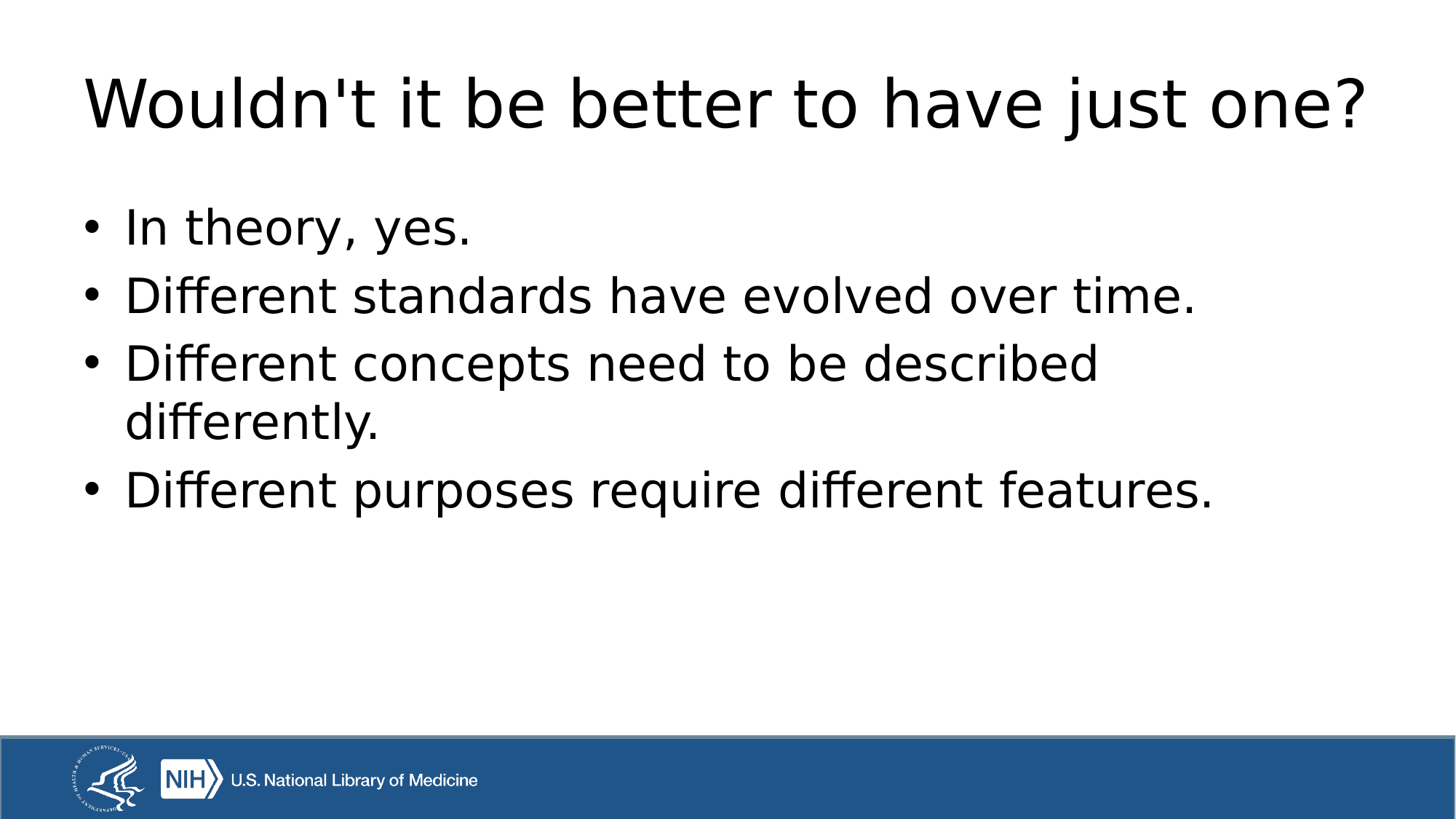

# Wouldn't it be better to have just one?
In theory, yes.
Different standards have evolved over time.
Different concepts need to be described differently.
Different purposes require different features.